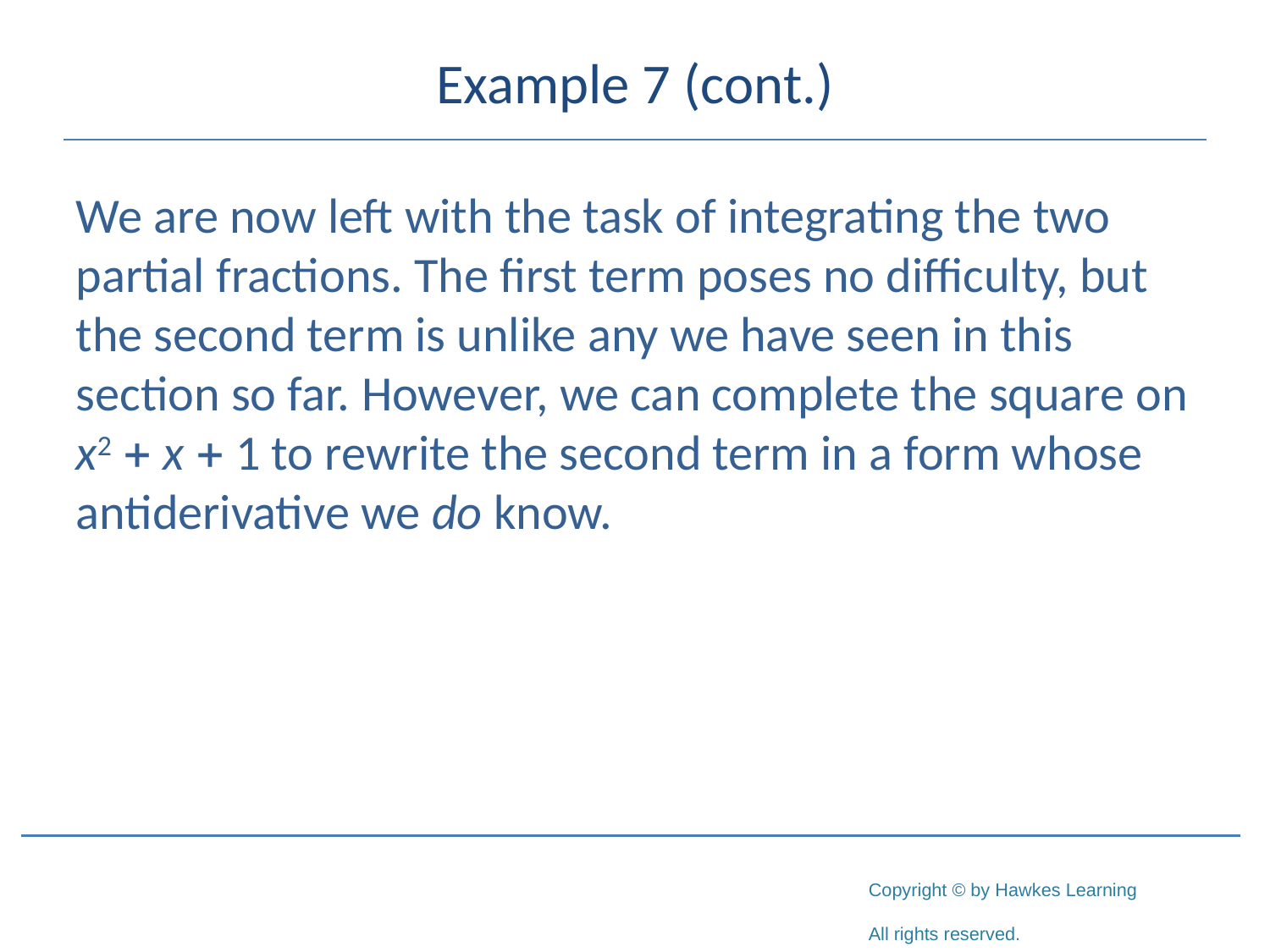

# Example 7 (cont.)
We are now left with the task of integrating the two partial fractions. The first term poses no difficulty, but the second term is unlike any we have seen in this section so far. However, we can complete the square on x2 + x + 1 to rewrite the second term in a form whose antiderivative we do know.